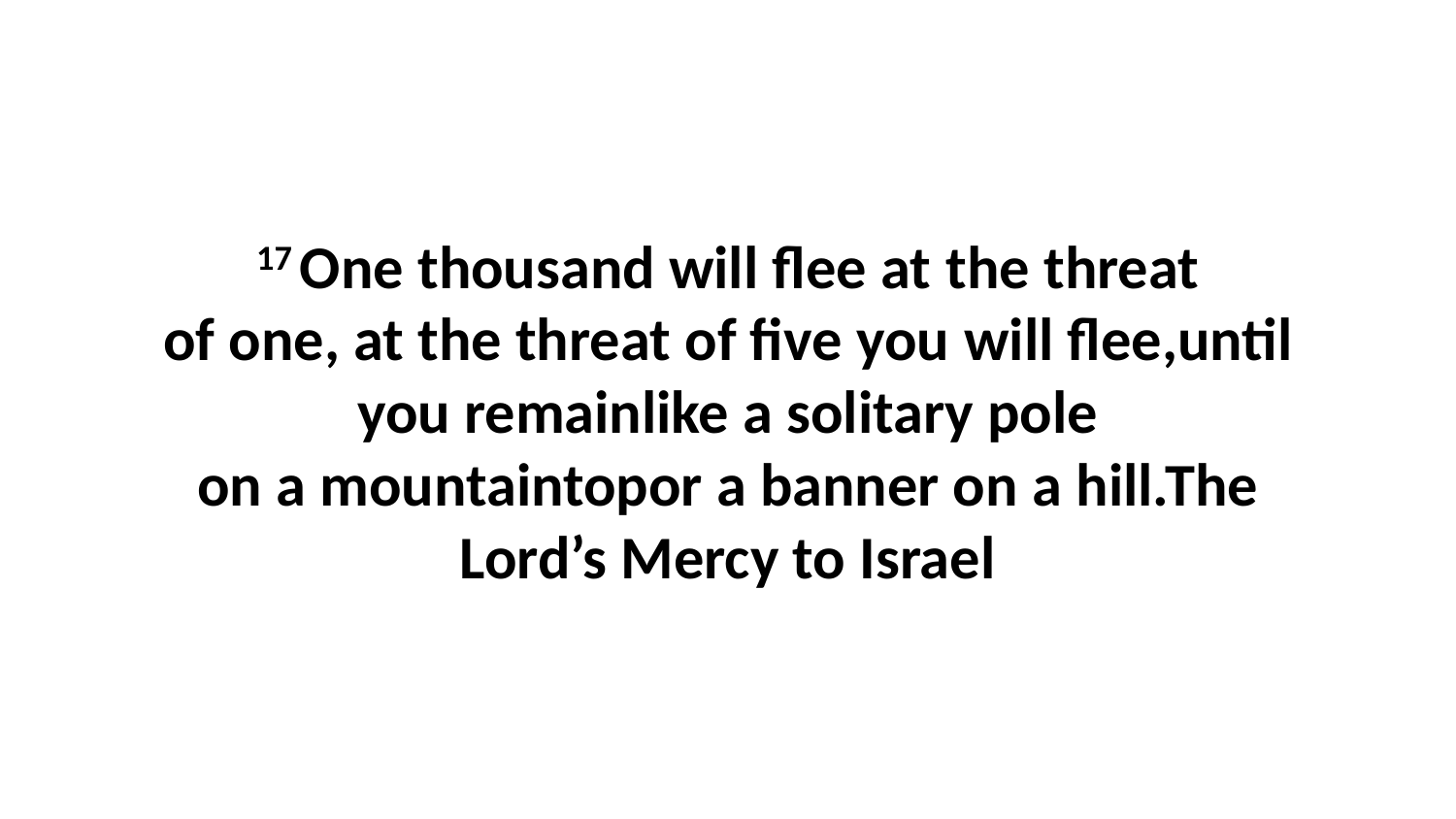

17 One thousand will flee at the threat of one, at the threat of five you will flee,until you remainlike a solitary pole on a mountaintopor a banner on a hill.The Lord’s Mercy to Israel